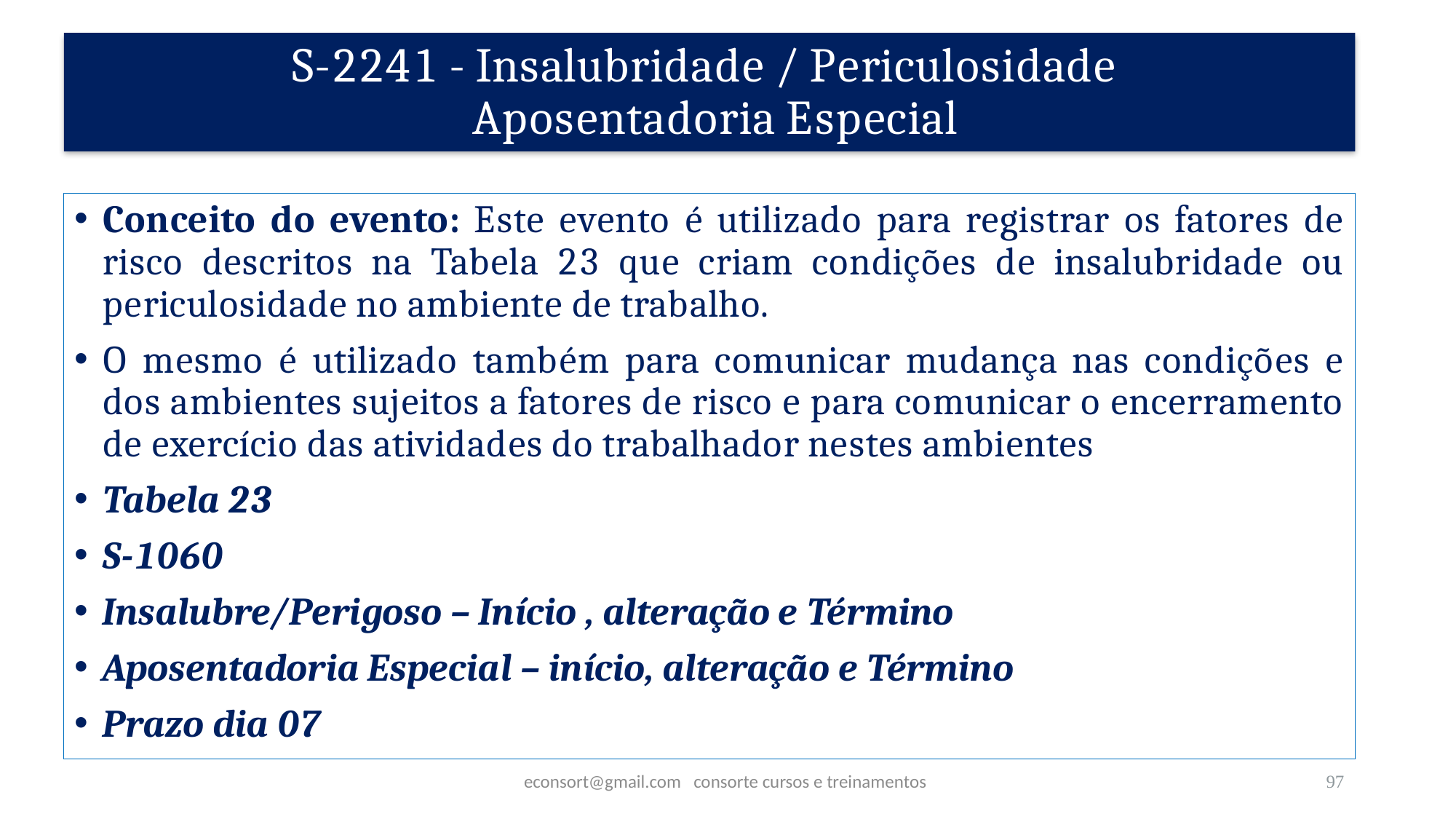

# S-2241 - Insalubridade / Periculosidade Aposentadoria Especial
Conceito do evento: Este evento é utilizado para registrar os fatores de risco descritos na Tabela 23 que criam condições de insalubridade ou periculosidade no ambiente de trabalho.
O mesmo é utilizado também para comunicar mudança nas condições e dos ambientes sujeitos a fatores de risco e para comunicar o encerramento de exercício das atividades do trabalhador nestes ambientes
Tabela 23
S-1060
Insalubre/Perigoso – Início , alteração e Término
Aposentadoria Especial – início, alteração e Término
Prazo dia 07
econsort@gmail.com   consorte cursos e treinamentos
97